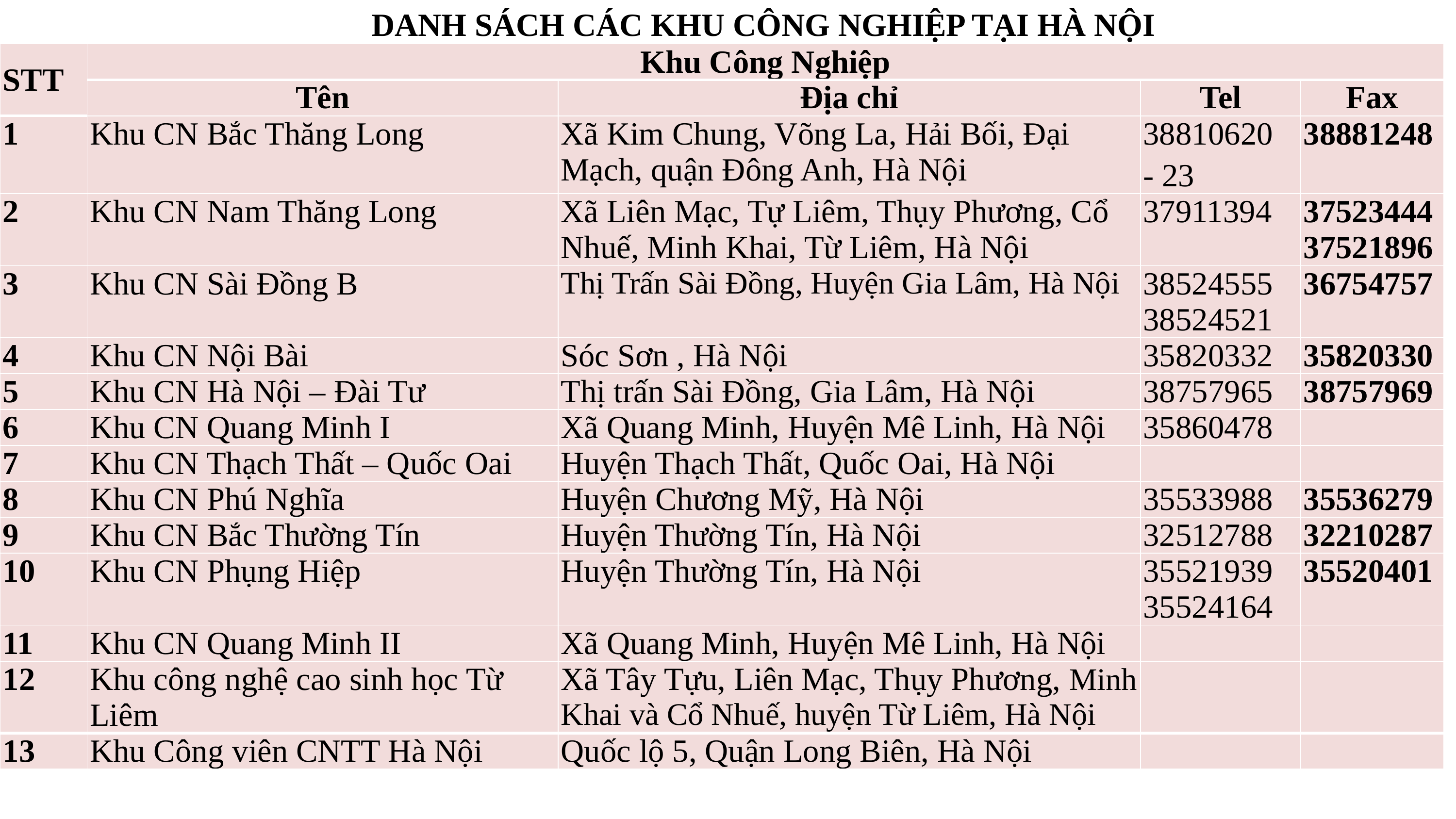

DANH SÁCH CÁC KHU CÔNG NGHIỆP TẠI HÀ NỘI
| STT | Khu Công Nghiệp |  |  |  |
| --- | --- | --- | --- | --- |
|  | Tên | Địa chỉ | Tel | Fax |
| 1 | Khu CN Bắc Thăng Long | Xã Kim Chung, Võng La, Hải Bối, Đại Mạch, quận Đông Anh, Hà Nội | 38810620 - 23 | 38881248 |
| 2 | Khu CN Nam Thăng Long | Xã Liên Mạc, Tự Liêm, Thụy Phương, Cổ Nhuế, Minh Khai, Từ Liêm, Hà Nội | 37911394 | 37523444 37521896 |
| 3 | Khu CN Sài Đồng B | Thị Trấn Sài Đồng, Huyện Gia Lâm, Hà Nội | 38524555 38524521 | 36754757 |
| 4 | Khu CN Nội Bài | Sóc Sơn , Hà Nội | 35820332 | 35820330 |
| 5 | Khu CN Hà Nội – Đài Tư | Thị trấn Sài Đồng, Gia Lâm, Hà Nội | 38757965 | 38757969 |
| 6 | Khu CN Quang Minh I | Xã Quang Minh, Huyện Mê Linh, Hà Nội | 35860478 |  |
| 7 | Khu CN Thạch Thất – Quốc Oai | Huyện Thạch Thất, Quốc Oai, Hà Nội |  |  |
| 8 | Khu CN Phú Nghĩa | Huyện Chương Mỹ, Hà Nội | 35533988 | 35536279 |
| 9 | Khu CN Bắc Thường Tín | Huyện Thường Tín, Hà Nội | 32512788 | 32210287 |
| 10 | Khu CN Phụng Hiệp | Huyện Thường Tín, Hà Nội | 35521939 35524164 | 35520401 |
| 11 | Khu CN Quang Minh II | Xã Quang Minh, Huyện Mê Linh, Hà Nội |  |  |
| 12 | Khu công nghệ cao sinh học Từ Liêm | Xã Tây Tựu, Liên Mạc, Thụy Phương, Minh Khai và Cổ Nhuế, huyện Từ Liêm, Hà Nội |  |  |
| 13 | Khu Công viên CNTT Hà Nội | Quốc lộ 5, Quận Long Biên, Hà Nội |  |  |